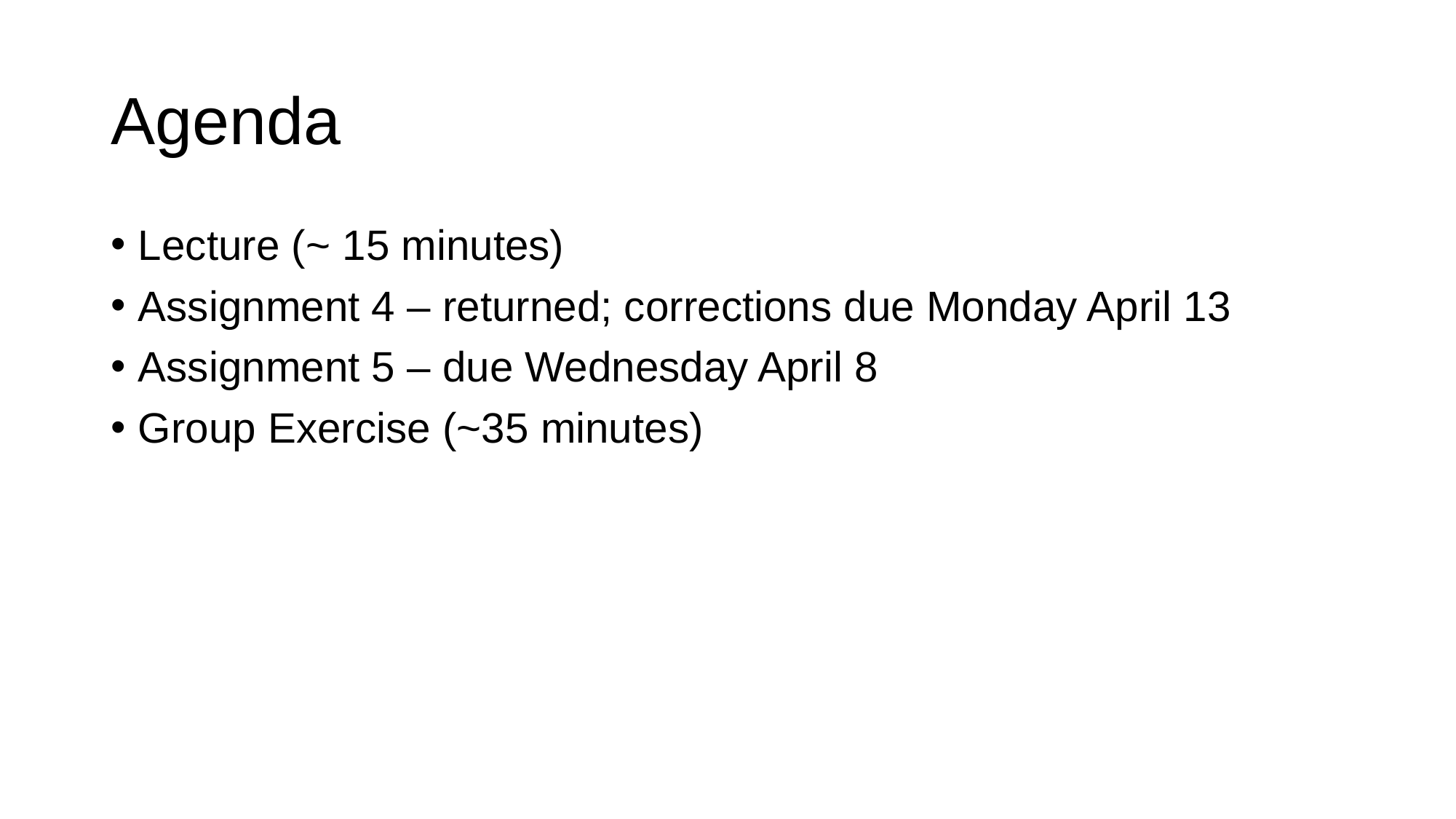

# Agenda
Lecture (~ 15 minutes)
Assignment 4 – returned; corrections due Monday April 13
Assignment 5 – due Wednesday April 8
Group Exercise (~35 minutes)